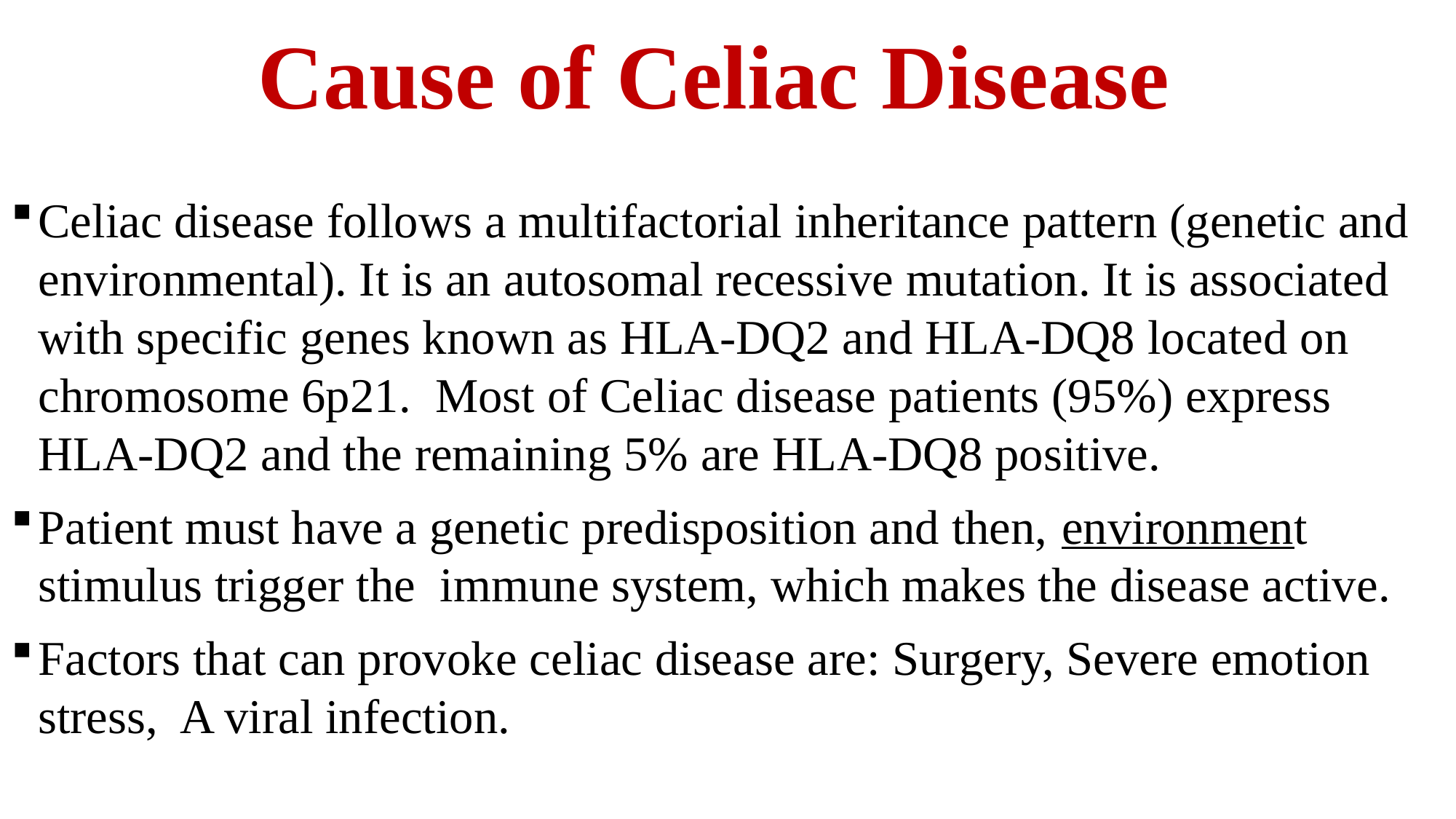

# Cause of Celiac Disease
Celiac disease follows a multifactorial inheritance pattern (genetic and environmental). It is an autosomal recessive mutation. It is associated with specific genes known as HLA-DQ2 and HLA-DQ8 located on chromosome 6p21.  Most of Celiac disease patients (95%) express HLA-DQ2 and the remaining 5% are HLA-DQ8 positive.
Patient must have a genetic predisposition and then, environment stimulus trigger the  immune system, which makes the disease active.
Factors that can provoke celiac disease are: Surgery, Severe emotion stress,  A viral infection.